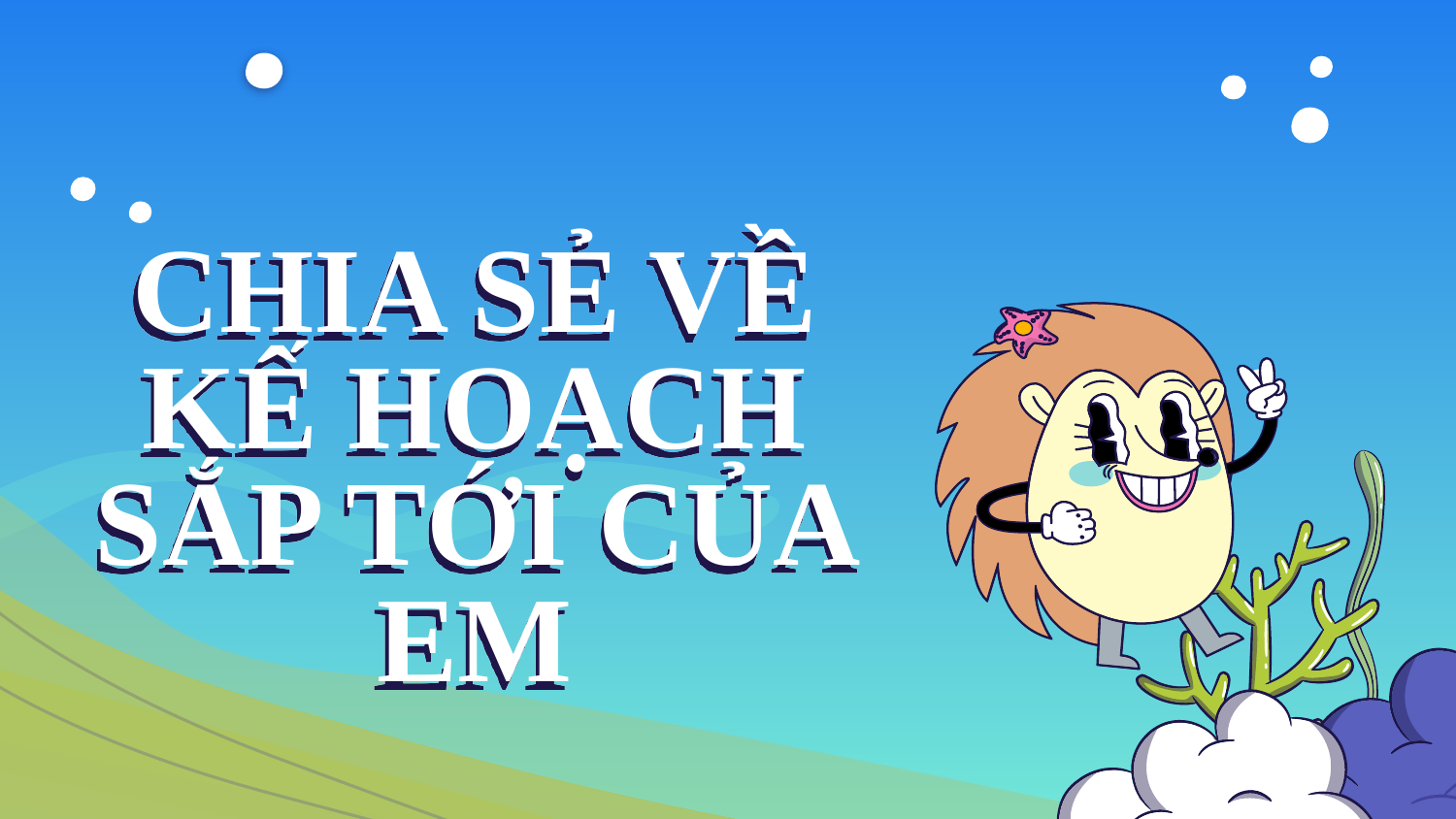

# CHIA SẺ VỀ KẾ HOẠCH SẮP TỚI CỦA EM